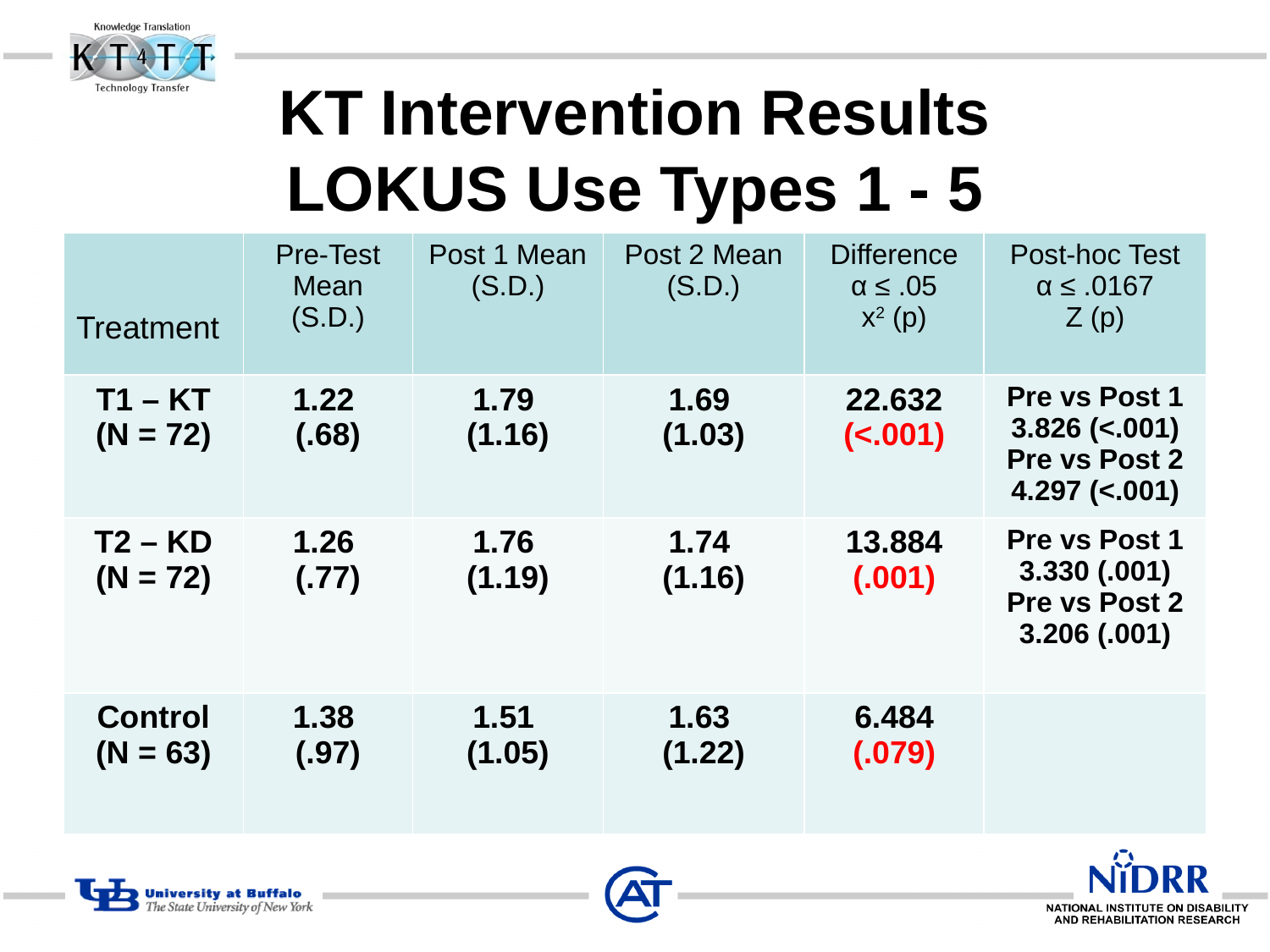

# KT Intervention Results LOKUS Use Types 1 - 5
| Treatment | Pre-Test Mean (S.D.) | Post 1 Mean (S.D.) | Post 2 Mean (S.D.) | Difference α ≤ .05 x2 (p) | Post-hoc Test α ≤ .0167 Z (p) |
| --- | --- | --- | --- | --- | --- |
| T1 – KT (N = 72) | 1.22 (.68) | 1.79 (1.16) | 1.69 (1.03) | 22.632 (<.001) | Pre vs Post 1 3.826 (<.001) Pre vs Post 2 4.297 (<.001) |
| T2 – KD (N = 72) | 1.26 (.77) | 1.76 (1.19) | 1.74 (1.16) | 13.884 (.001) | Pre vs Post 1 3.330 (.001) Pre vs Post 2 3.206 (.001) |
| Control (N = 63) | 1.38 (.97) | 1.51 (1.05) | 1.63 (1.22) | 6.484 (.079) |  |